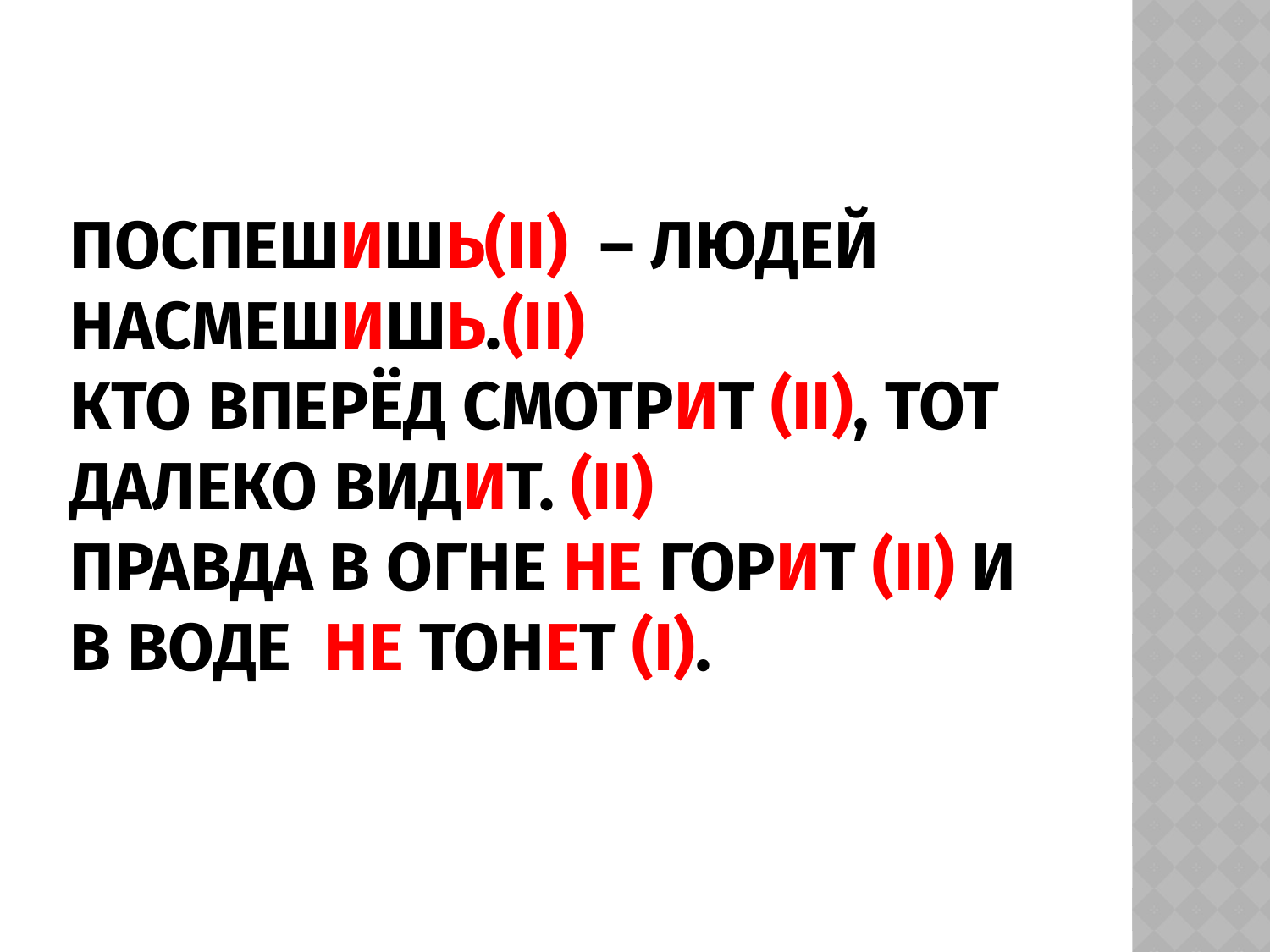

# ПоспешИшЬ(II)  – людей насмешИшЬ.(II) Кто вперёд смотрит (II), тот далеко видит. (II) Правда в огне не горит (II) и в воде  не тонет (I).